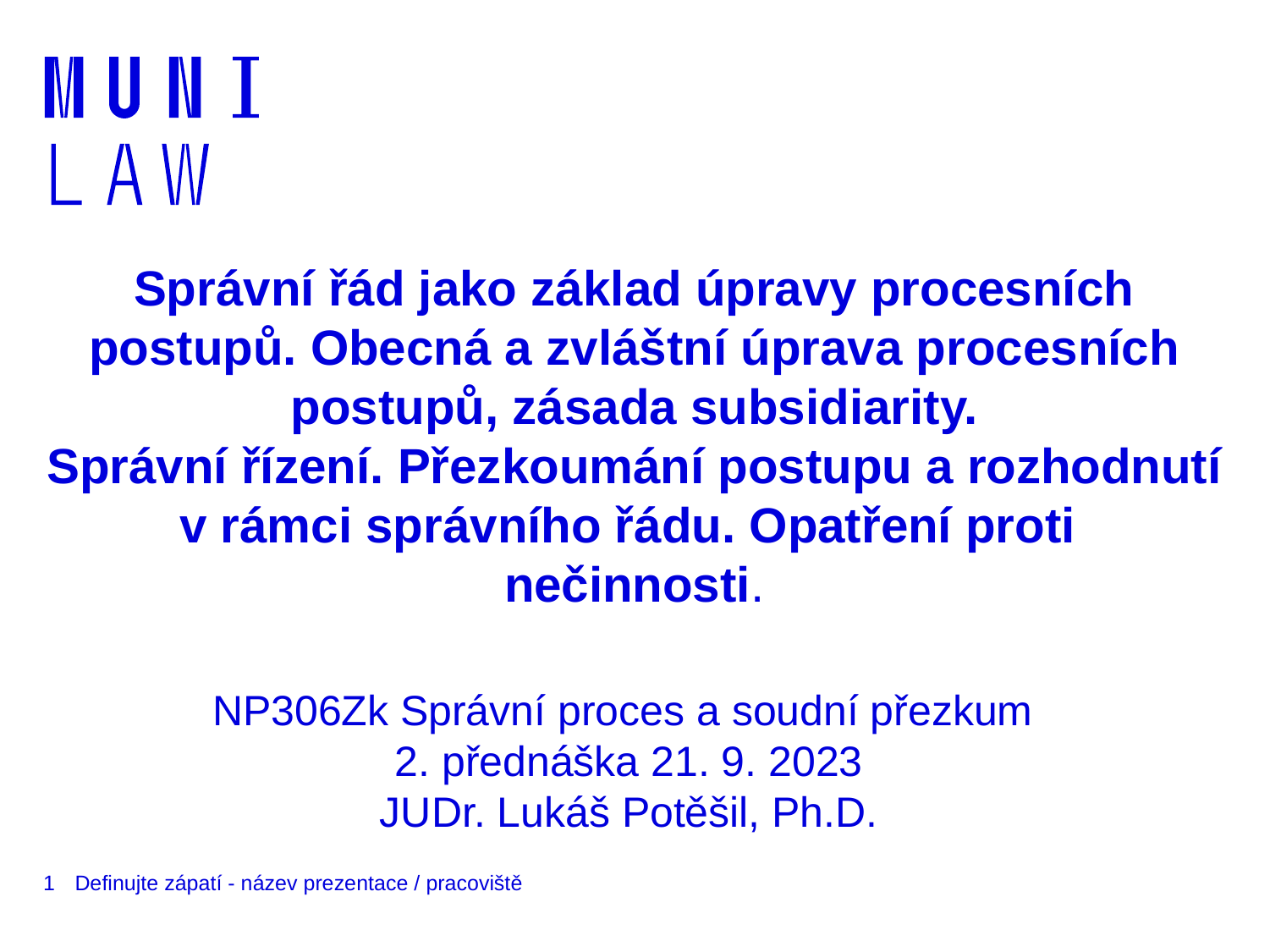

# Správní řád jako základ úpravy procesních postupů. Obecná a zvláštní úprava procesních postupů, zásada subsidiarity. Správní řízení. Přezkoumání postupu a rozhodnutí v rámci správního řádu. Opatření proti  nečinnosti.
NP306Zk Správní proces a soudní přezkum
2. přednáška 21. 9. 2023
JUDr. Lukáš Potěšil, Ph.D.
1
Definujte zápatí - název prezentace / pracoviště